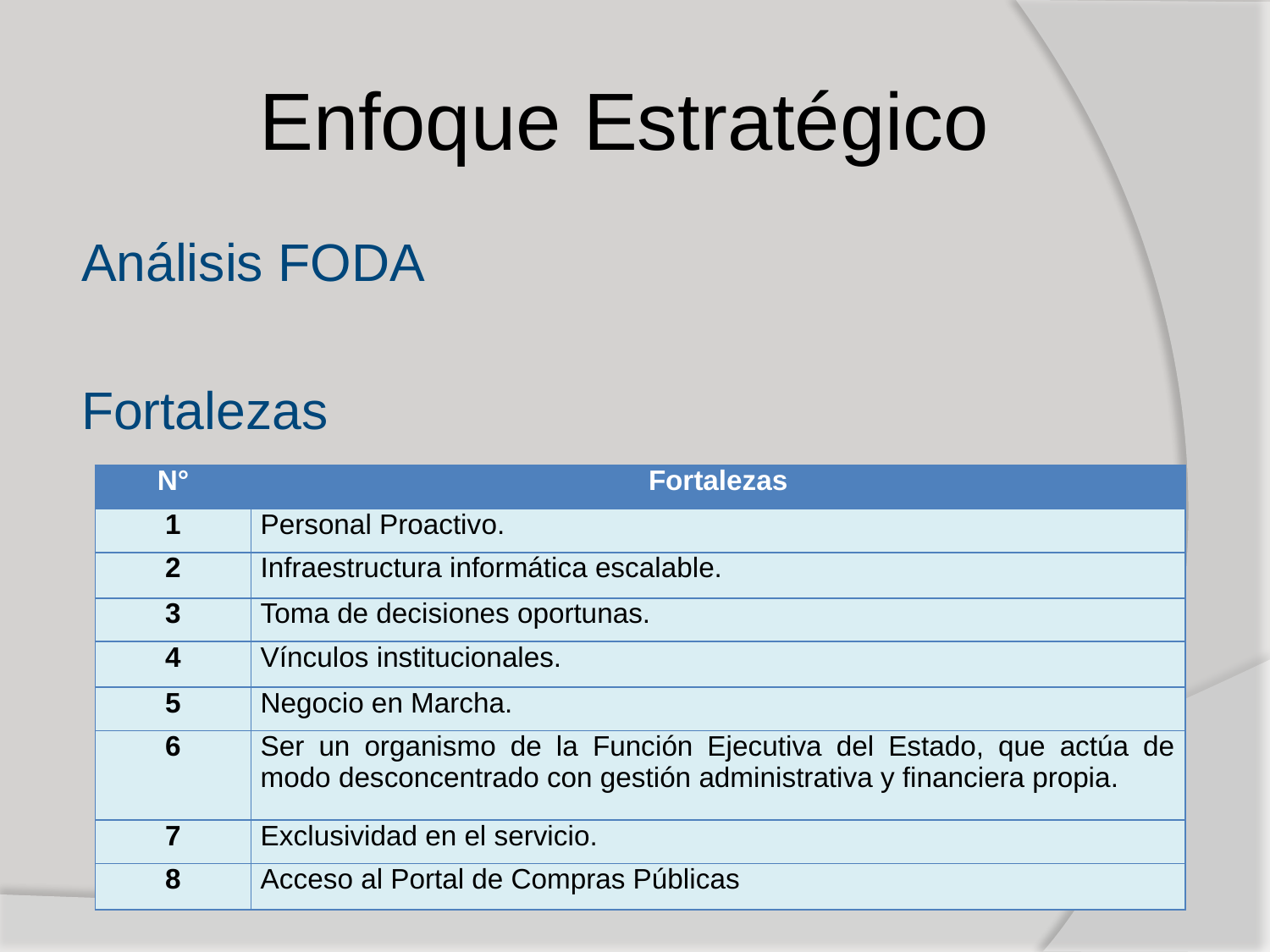

# Enfoque Estratégico
Análisis FODA

Fortalezas

| N° | Fortalezas |
| --- | --- |
| 1 | Personal Proactivo. |
| 2 | Infraestructura informática escalable. |
| 3 | Toma de decisiones oportunas. |
| 4 | Vínculos institucionales. |
| 5 | Negocio en Marcha. |
| 6 | Ser un organismo de la Función Ejecutiva del Estado, que actúa de modo desconcentrado con gestión administrativa y financiera propia. |
| 7 | Exclusividad en el servicio. |
| 8 | Acceso al Portal de Compras Públicas |